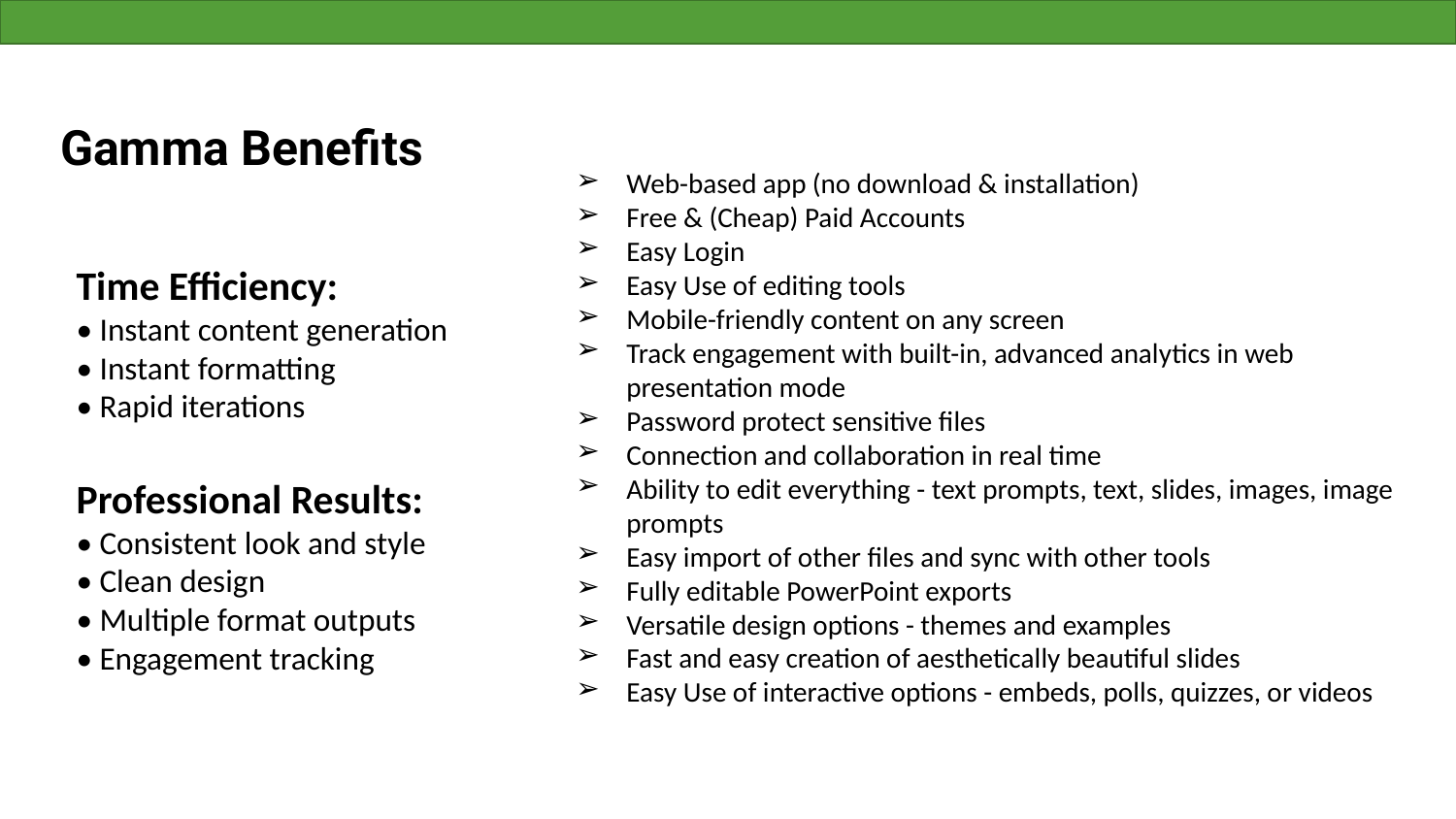

# Gamma Benefits
Web-based app (no download & installation)
Free & (Cheap) Paid Accounts
Easy Login
Easy Use of editing tools
Mobile-friendly content on any screen
Track engagement with built-in, advanced analytics in web presentation mode
Password protect sensitive files
Connection and collaboration in real time
Ability to edit everything - text prompts, text, slides, images, image prompts
Easy import of other files and sync with other tools
Fully editable PowerPoint exports
Versatile design options - themes and examples
Fast and easy creation of aesthetically beautiful slides
Easy Use of interactive options - embeds, polls, quizzes, or videos
Time Efficiency:
• Instant content generation
• Instant formatting
• Rapid iterations

Professional Results:
• Consistent look and style
• Clean design
• Multiple format outputs
• Engagement tracking